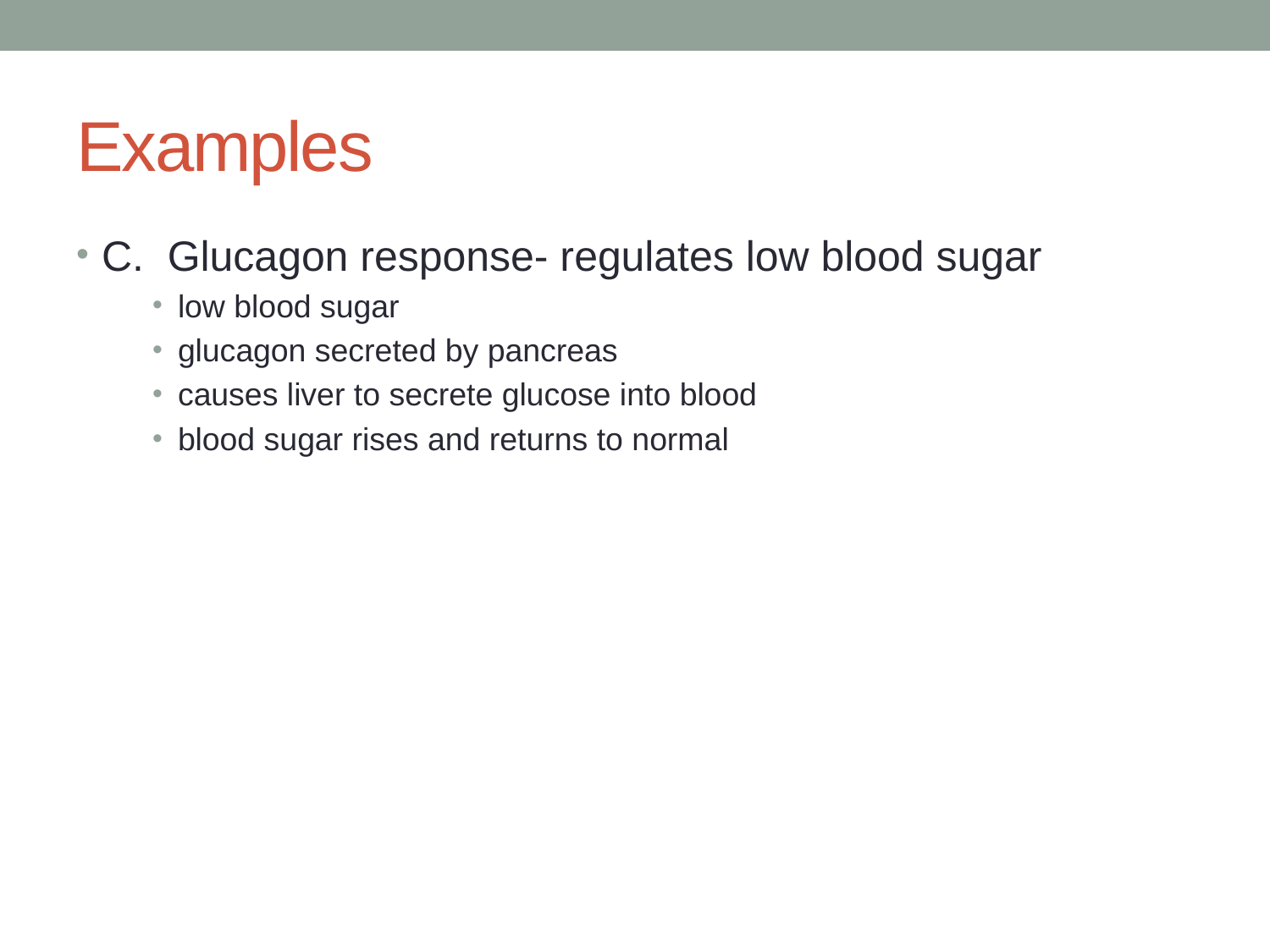

# Examples
C.  Glucagon response- regulates low blood sugar
low blood sugar
glucagon secreted by pancreas
causes liver to secrete glucose into blood
blood sugar rises and returns to normal